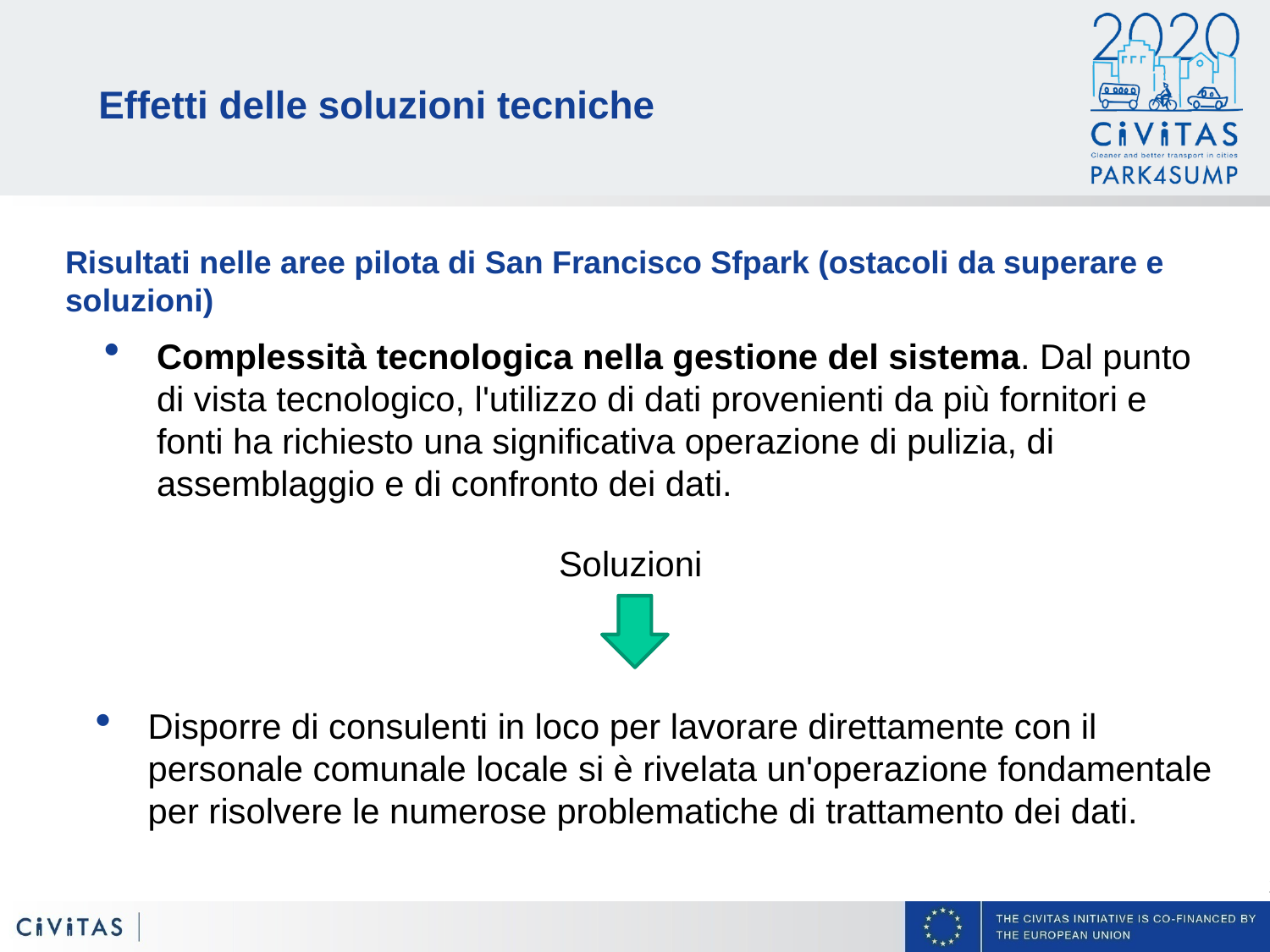

Effetti delle soluzioni tecniche
Risultati nelle aree pilota di San Francisco Sfpark (ostacoli da superare e soluzioni)

Complessità tecnologica nella gestione del sistema. Dal punto di vista tecnologico, l'utilizzo di dati provenienti da più fornitori e fonti ha richiesto una significativa operazione di pulizia, di assemblaggio e di confronto dei dati.
Soluzioni

Disporre di consulenti in loco per lavorare direttamente con il personale comunale locale si è rivelata un'operazione fondamentale per risolvere le numerose problematiche di trattamento dei dati.